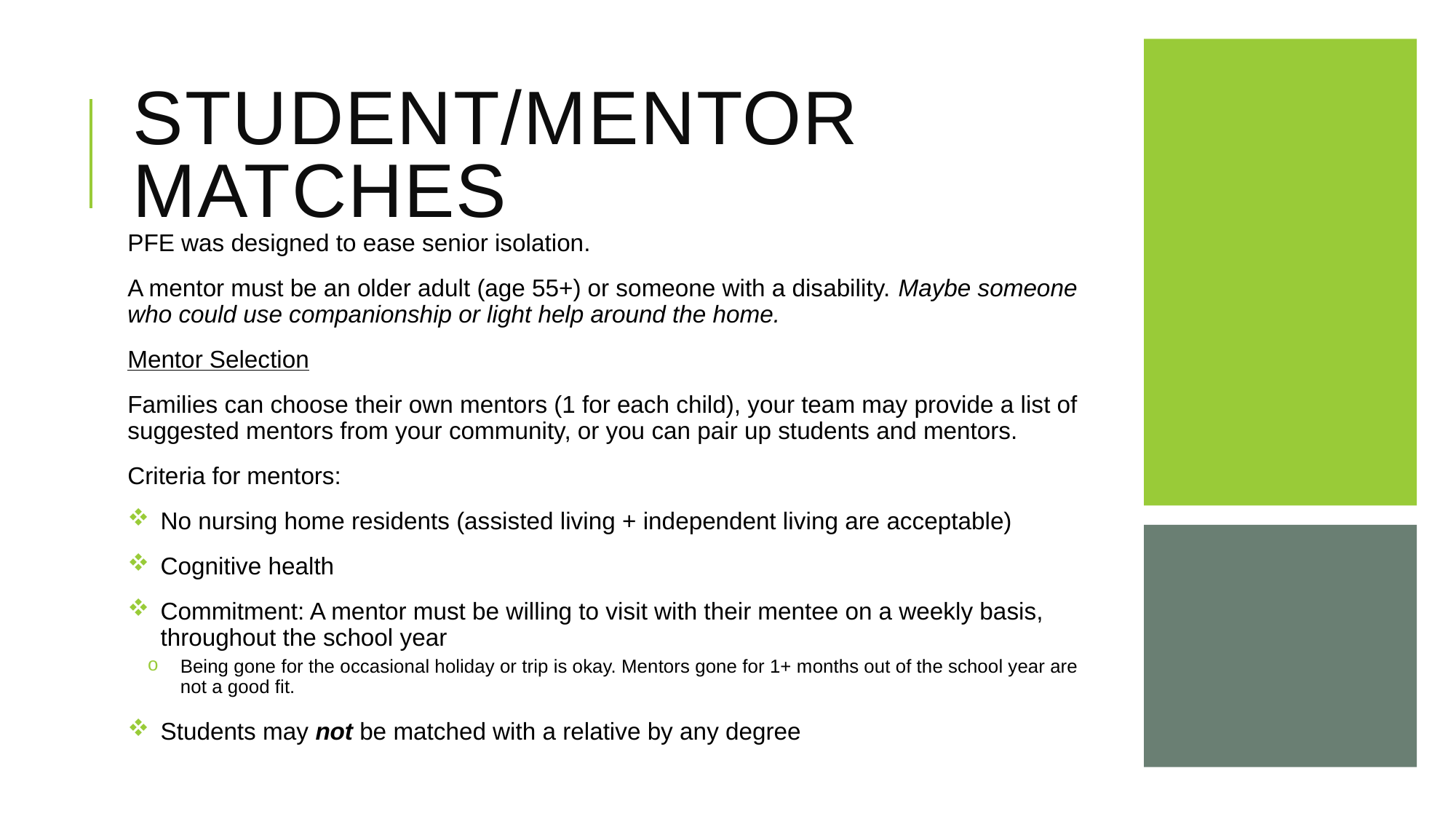

# Student/mentor matches
PFE was designed to ease senior isolation.
A mentor must be an older adult (age 55+) or someone with a disability. Maybe someone who could use companionship or light help around the home.
Mentor Selection
Families can choose their own mentors (1 for each child), your team may provide a list of suggested mentors from your community, or you can pair up students and mentors.
Criteria for mentors:
No nursing home residents (assisted living + independent living are acceptable)
Cognitive health
Commitment: A mentor must be willing to visit with their mentee on a weekly basis, throughout the school year
Being gone for the occasional holiday or trip is okay. Mentors gone for 1+ months out of the school year are not a good fit.
Students may not be matched with a relative by any degree